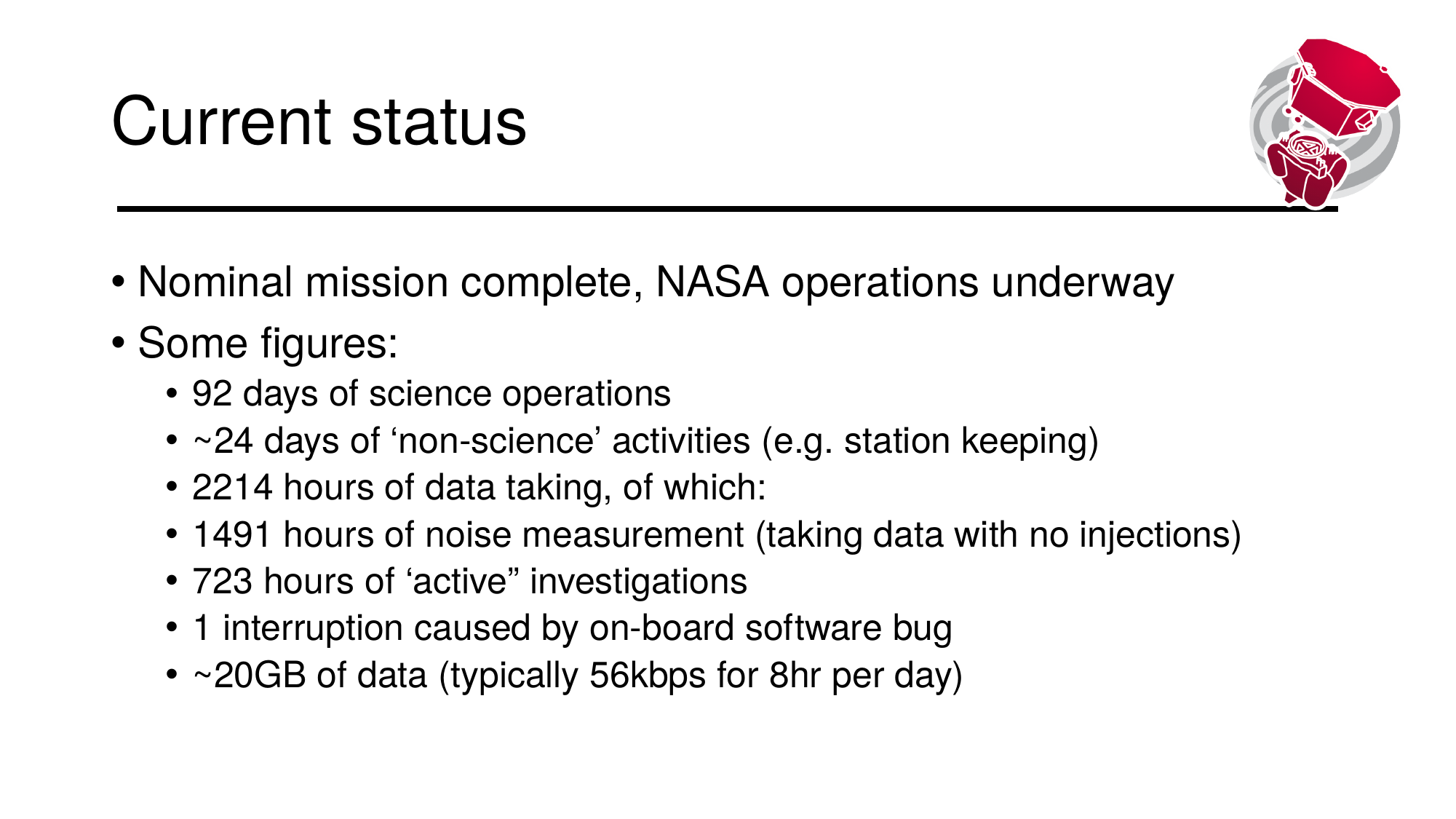

# Current status
Nominal mission complete, NASA operations underway
Some figures:
92 days of science operations
~24 days of ‘non-science’ activities (e.g. station keeping)
2214 hours of data taking, of which:
1491 hours of noise measurement (taking data with no injections)
723 hours of ‘active” investigations
1 interruption caused by on-board software bug
~20GB of data (typically 56kbps for 8hr per day)